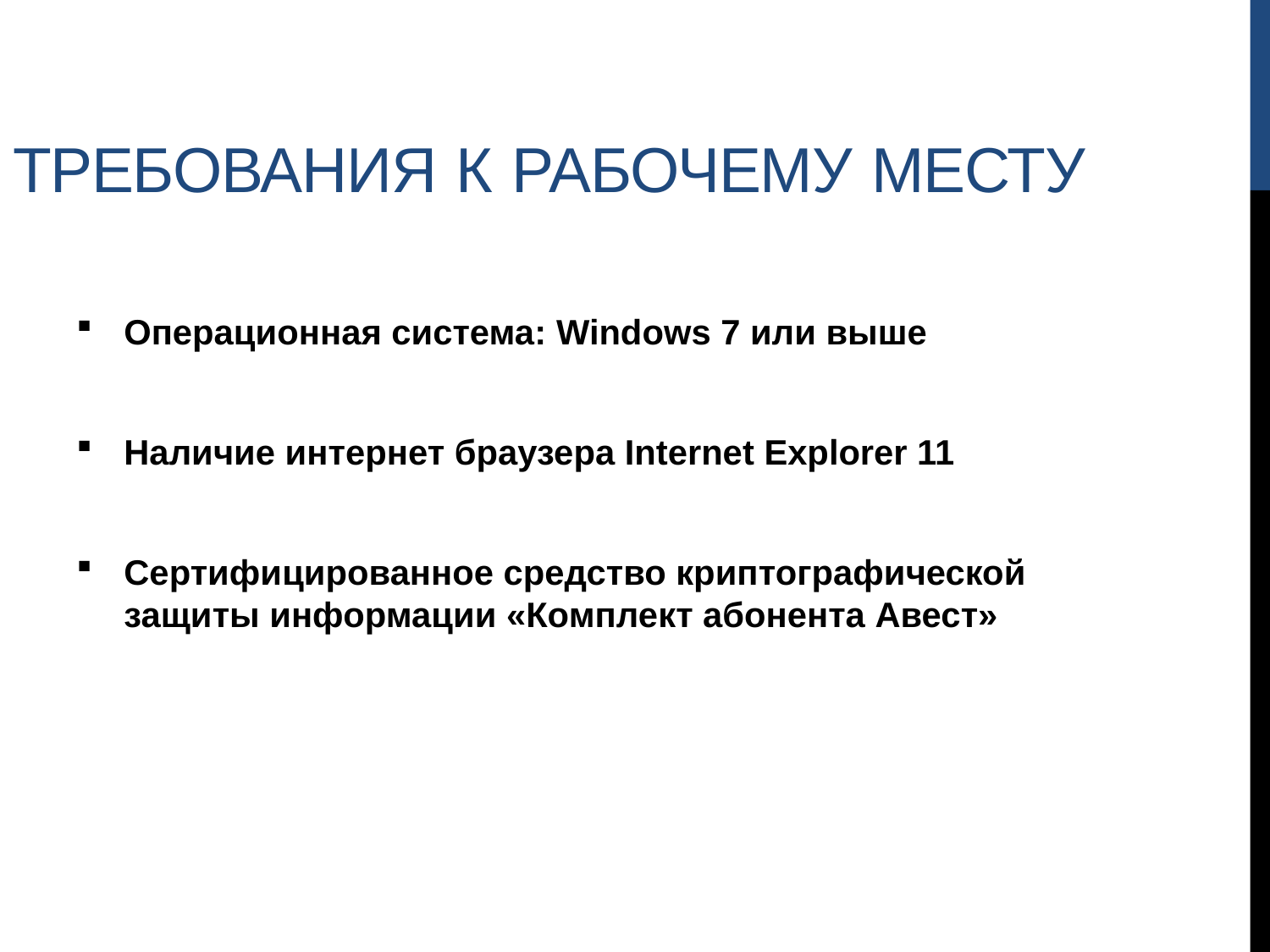

# Требования к рабочему месту

Операционная система: Windows 7 или выше

Наличие интернет браузера Internet Explorer 11

Сертифицированное средство криптографической защиты информации «Комплект абонента Авест»